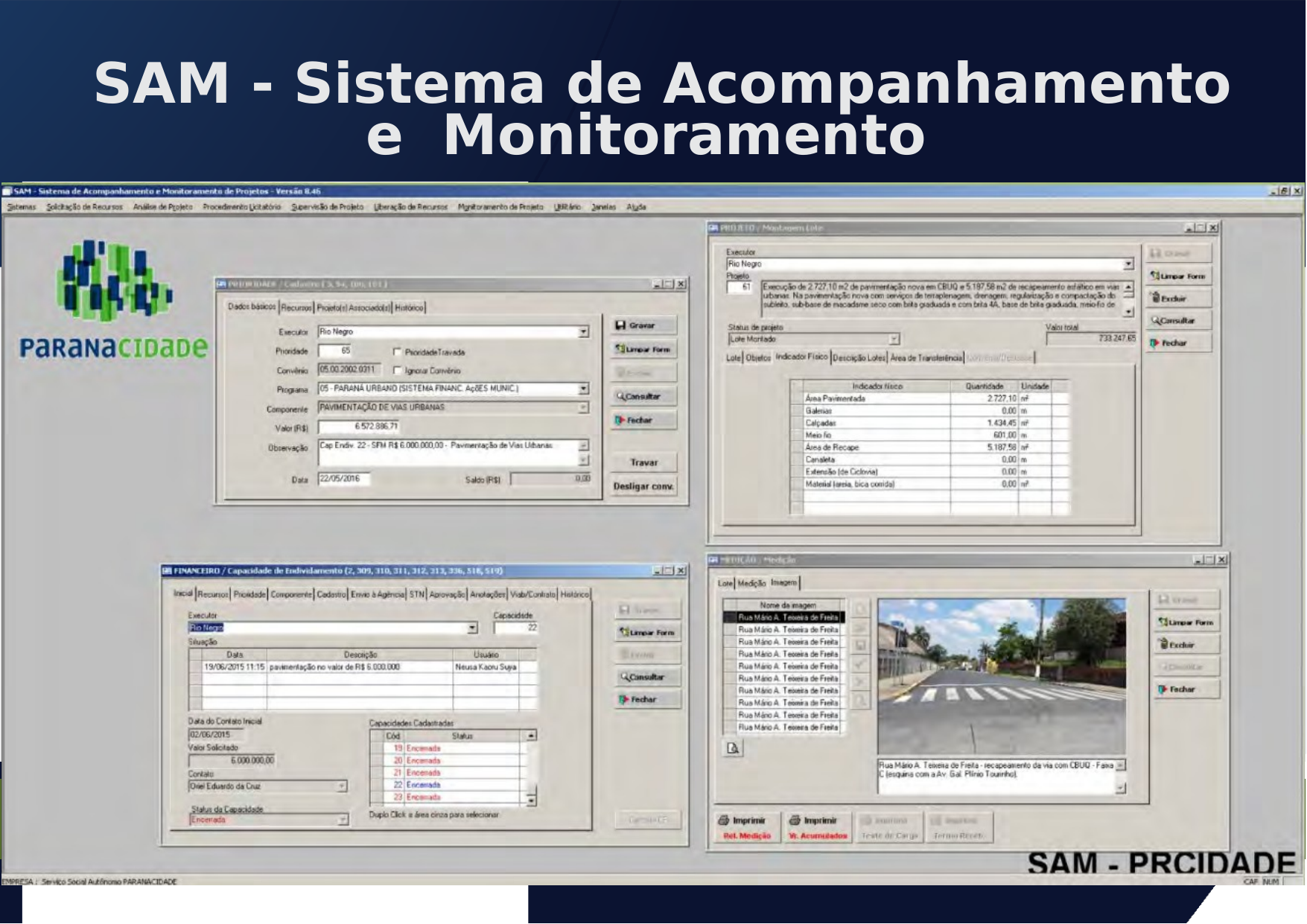

# SAM - Sistema de Acompanhamento e  Monitoramento

O SAM possibilita o controle da  implementação dos projetos sob  responsabilidade do  PARANACIDADE, em cada uma das  suas fases desde a análise técnica  até a sua conclusão.